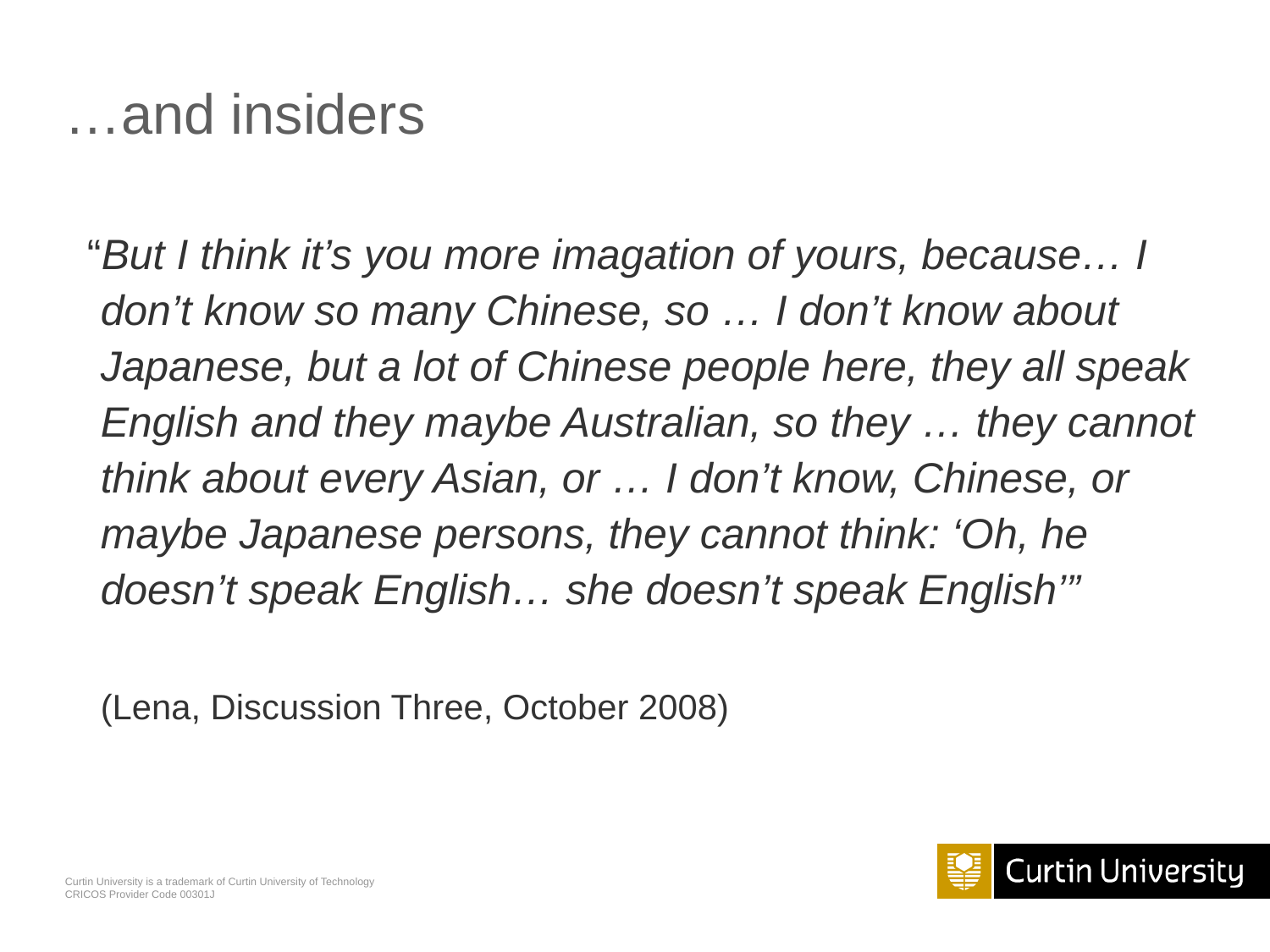

# …and insiders
  “But I think it’s you more imagation of yours, because… I don’t know so many Chinese, so … I don’t know about Japanese, but a lot of Chinese people here, they all speak English and they maybe Australian, so they … they cannot think about every Asian, or … I don’t know, Chinese, or maybe Japanese persons, they cannot think: ‘Oh, he doesn’t speak English… she doesn’t speak English’”

	(Lena, Discussion Three, October 2008)